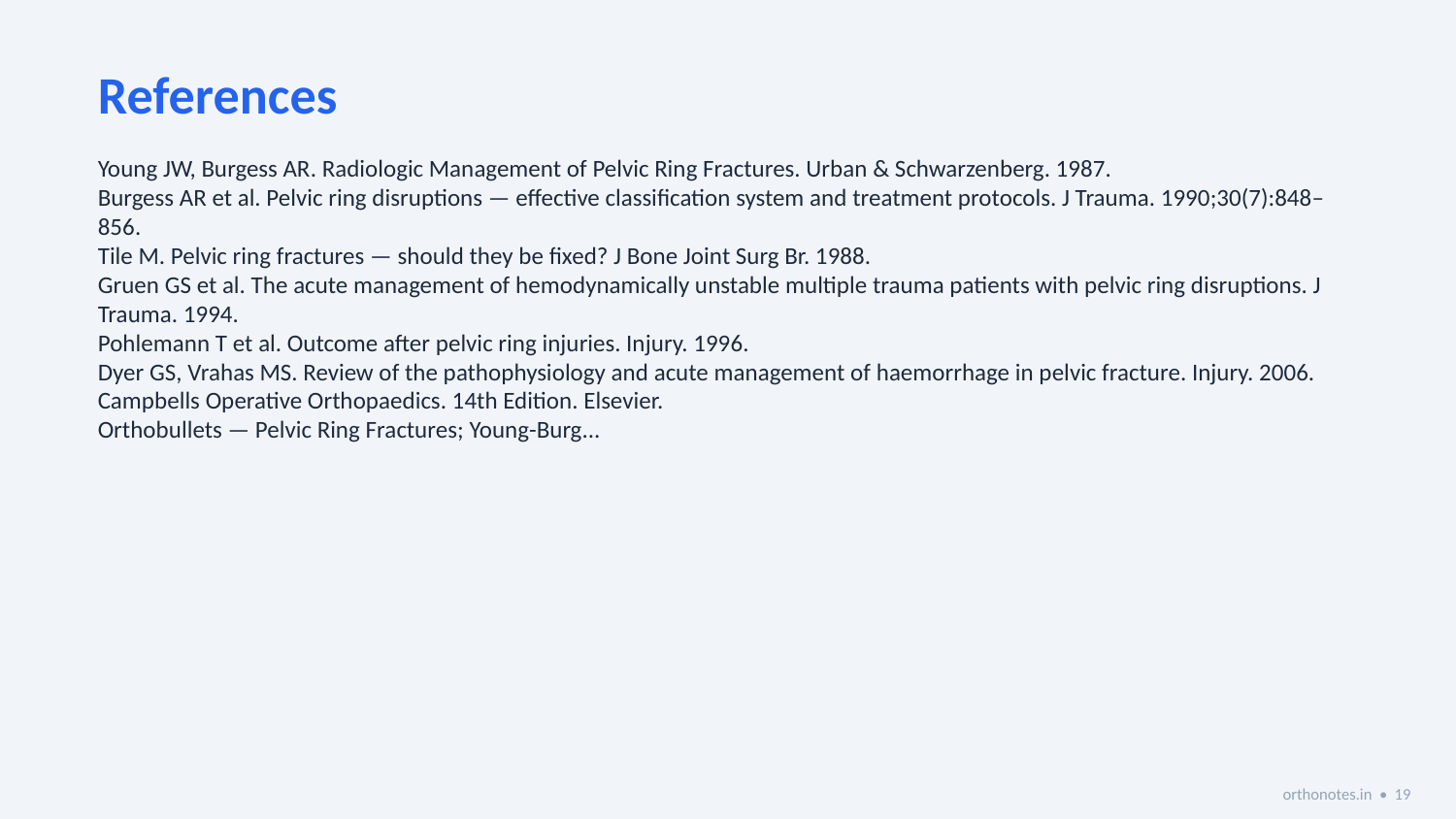

References
Young JW, Burgess AR. Radiologic Management of Pelvic Ring Fractures. Urban & Schwarzenberg. 1987.
Burgess AR et al. Pelvic ring disruptions — effective classification system and treatment protocols. J Trauma. 1990;30(7):848–856.
Tile M. Pelvic ring fractures — should they be fixed? J Bone Joint Surg Br. 1988.
Gruen GS et al. The acute management of hemodynamically unstable multiple trauma patients with pelvic ring disruptions. J Trauma. 1994.
Pohlemann T et al. Outcome after pelvic ring injuries. Injury. 1996.
Dyer GS, Vrahas MS. Review of the pathophysiology and acute management of haemorrhage in pelvic fracture. Injury. 2006.
Campbells Operative Orthopaedics. 14th Edition. Elsevier.
Orthobullets — Pelvic Ring Fractures; Young-Burg...
orthonotes.in  •  19